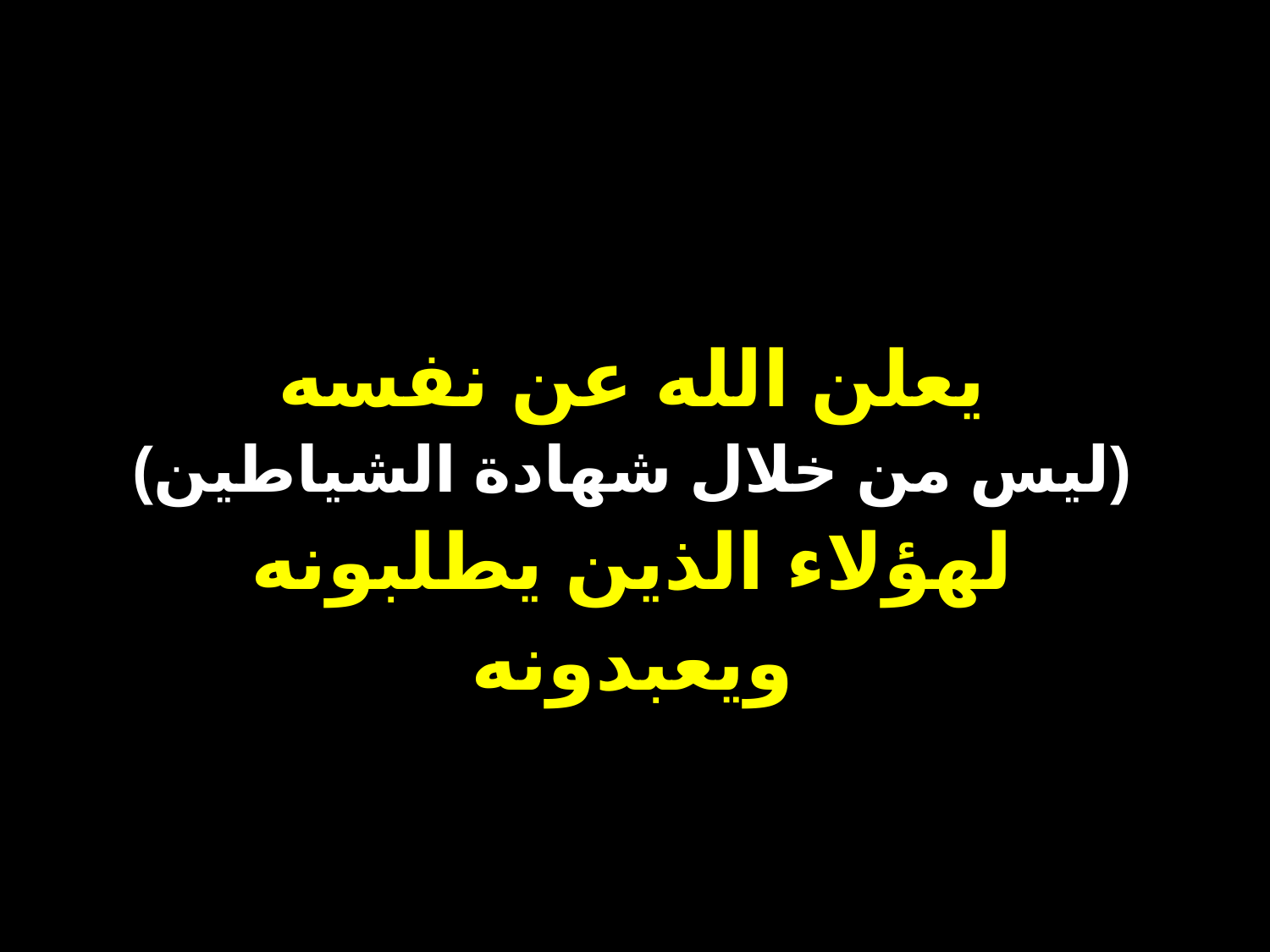

يعلن الله عن نفسه
(ليس من خلال شهادة الشياطين)
لهؤلاء الذين يطلبونه
ويعبدونه